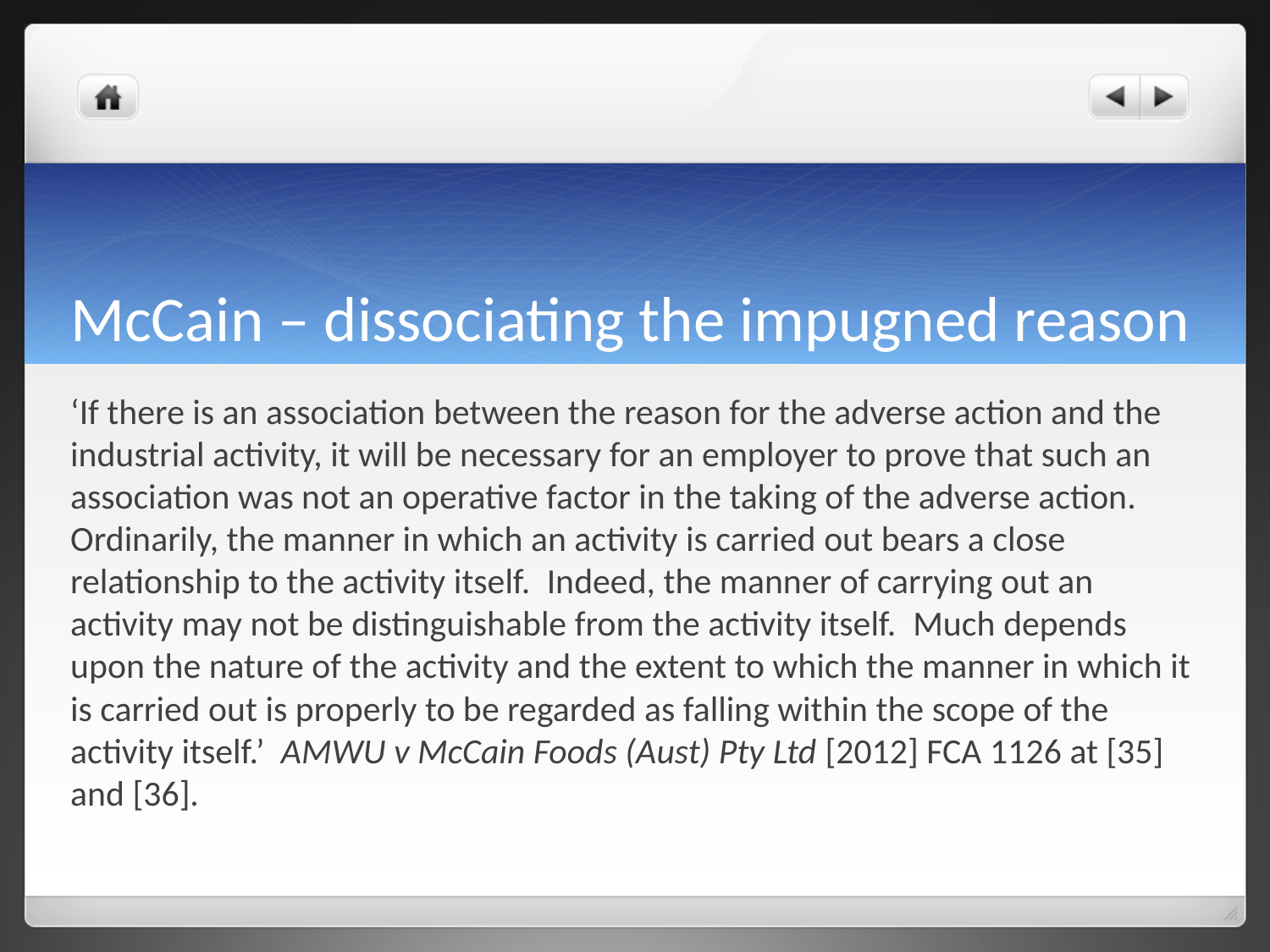

# McCain – dissociating the impugned reason
‘If there is an association between the reason for the adverse action and the industrial activity, it will be necessary for an employer to prove that such an association was not an operative factor in the taking of the adverse action. Ordinarily, the manner in which an activity is carried out bears a close relationship to the activity itself.  Indeed, the manner of carrying out an activity may not be distinguishable from the activity itself.  Much depends upon the nature of the activity and the extent to which the manner in which it is carried out is properly to be regarded as falling within the scope of the activity itself.’  AMWU v McCain Foods (Aust) Pty Ltd [2012] FCA 1126 at [35] and [36].